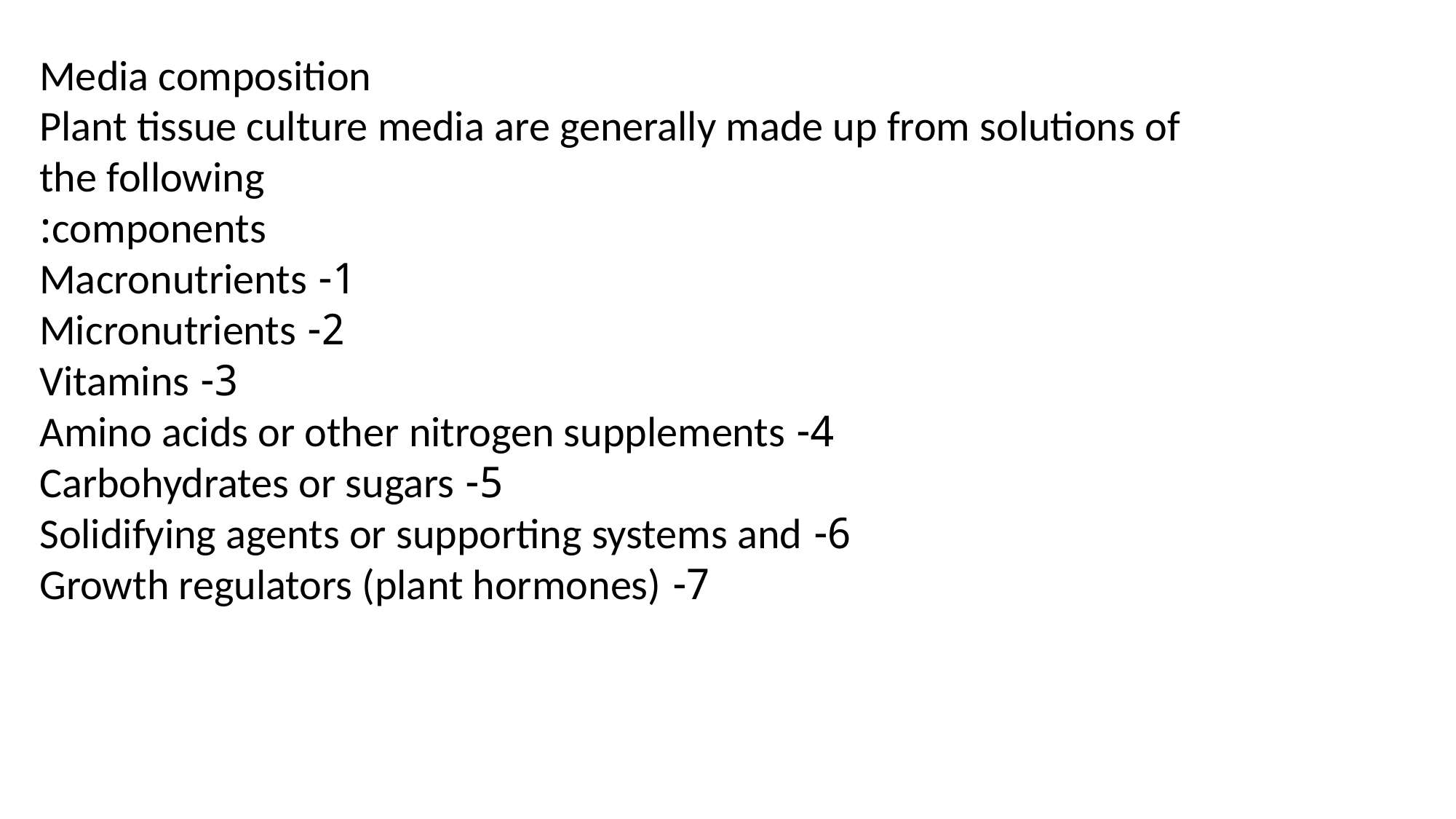

Media composition
Plant tissue culture media are generally made up from solutions of the following
components:
1- Macronutrients
2- Micronutrients
3- Vitamins
4- Amino acids or other nitrogen supplements
5- Carbohydrates or sugars
6- Solidifying agents or supporting systems and
7- Growth regulators (plant hormones)